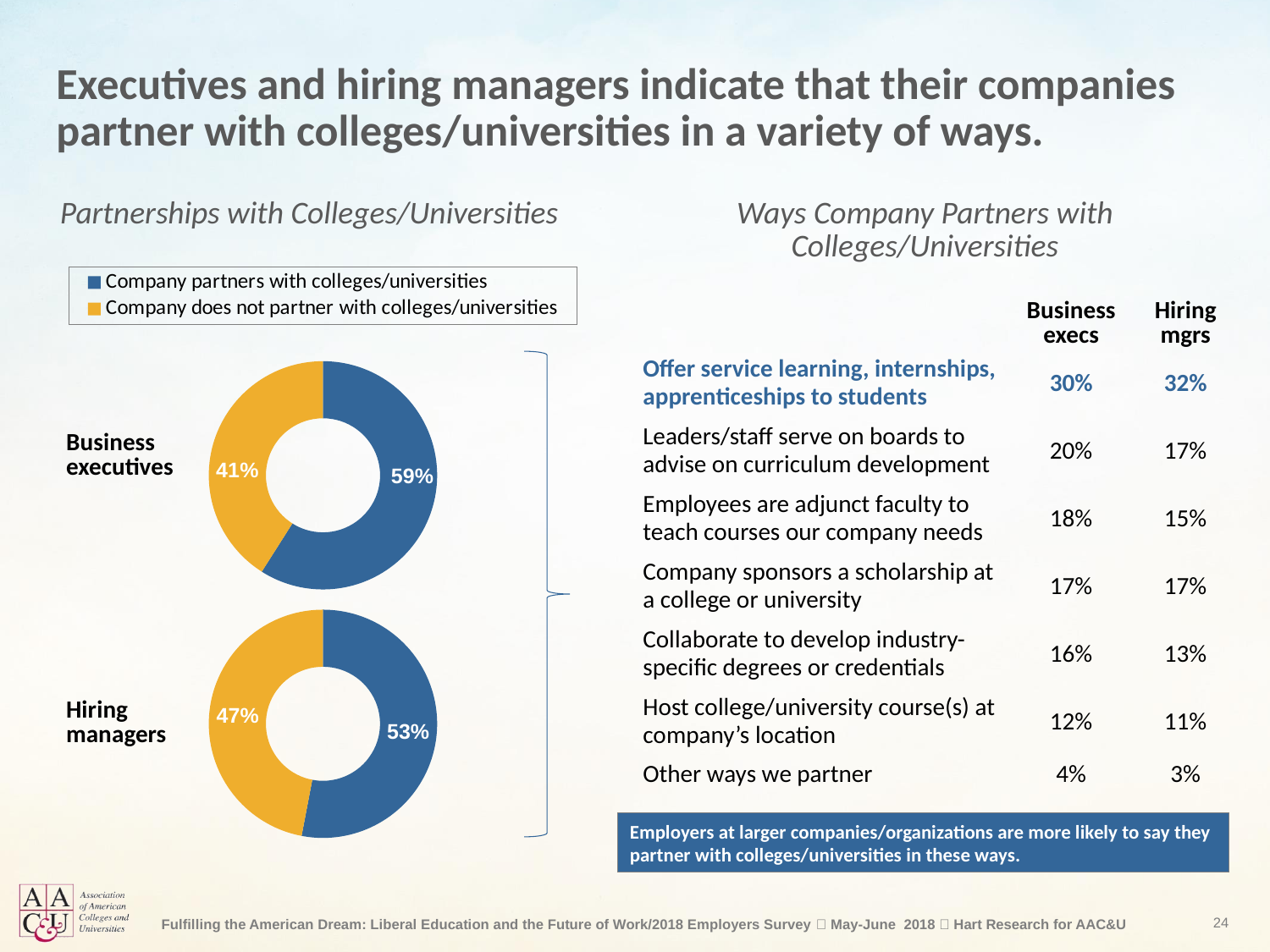

# Executives and hiring managers indicate that their companies partner with colleges/universities in a variety of ways.
Partnerships with Colleges/Universities
Ways Company Partners with Colleges/Universities

### Chart

| Category |  |
|---|---|
| Company partners with colleges/universities | 59.0 |
| Company does not partner with colleges/universities | 41.0 |
|  | Business execs | Hiring mgrs |
| --- | --- | --- |
| Offer service learning, internships, apprenticeships to students | 30% | 32% |
| Leaders/staff serve on boards to advise on curriculum development | 20% | 17% |
| Employees are adjunct faculty to teach courses our company needs | 18% | 15% |
| Company sponsors a scholarship at a college or university | 17% | 17% |
| Collaborate to develop industry-specific degrees or credentials | 16% | 13% |
| Host college/university course(s) at company’s location | 12% | 11% |
| Other ways we partner | 4% | 3% |

Business executives

### Chart

| Category |  |
|---|---|
| Company partners with colleges/universities | 53.0 |
| Company does not partner with colleges/universities | 47.0 |
Hiring managers
Employers at larger companies/organizations are more likely to say they partner with colleges/universities in these ways.
24